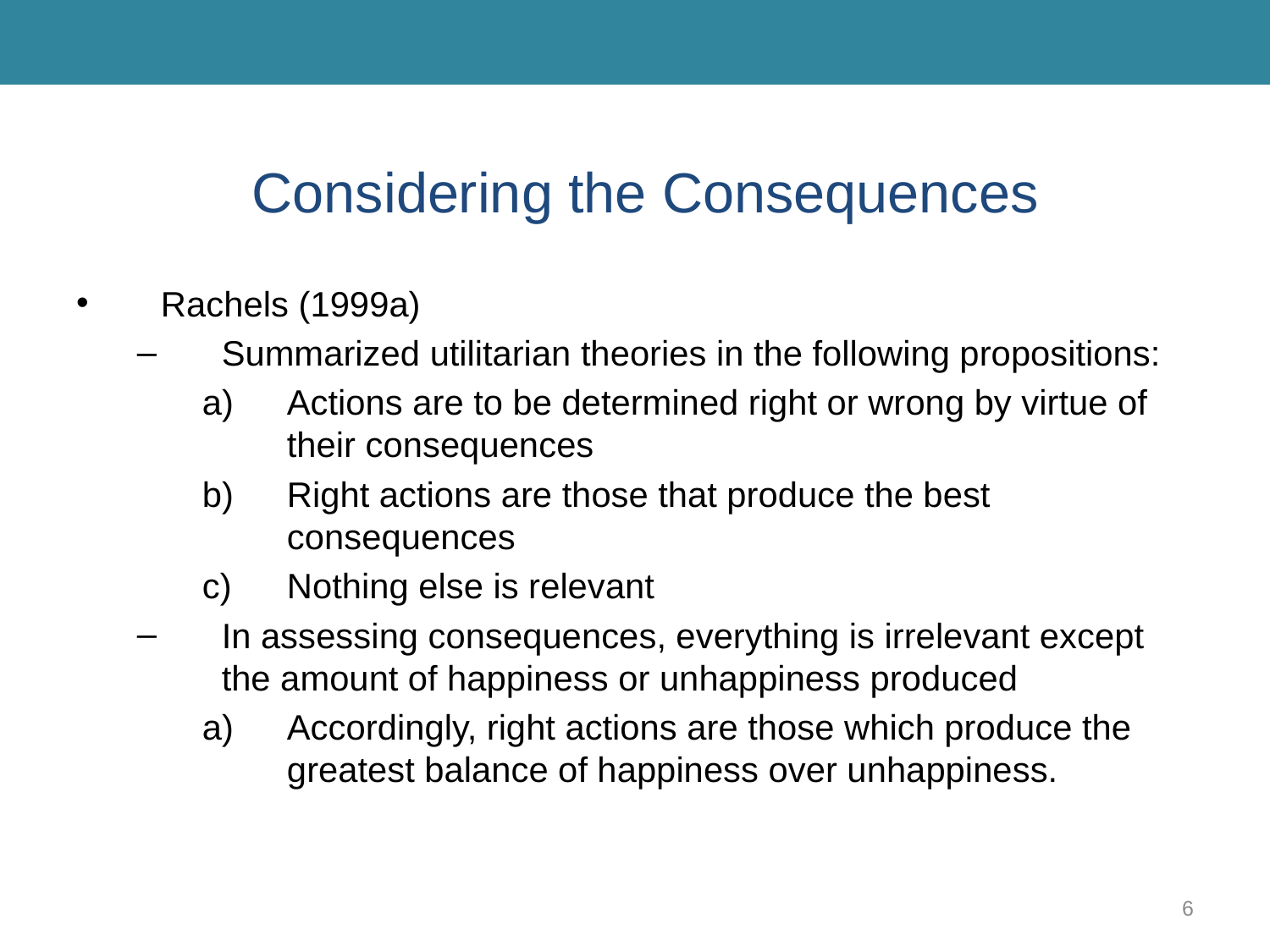

# Considering the Consequences
Rachels (1999a)
Summarized utilitarian theories in the following propositions:
Actions are to be determined right or wrong by virtue of their consequences
Right actions are those that produce the best consequences
Nothing else is relevant
In assessing consequences, everything is irrelevant except the amount of happiness or unhappiness produced
Accordingly, right actions are those which produce the greatest balance of happiness over unhappiness.
6